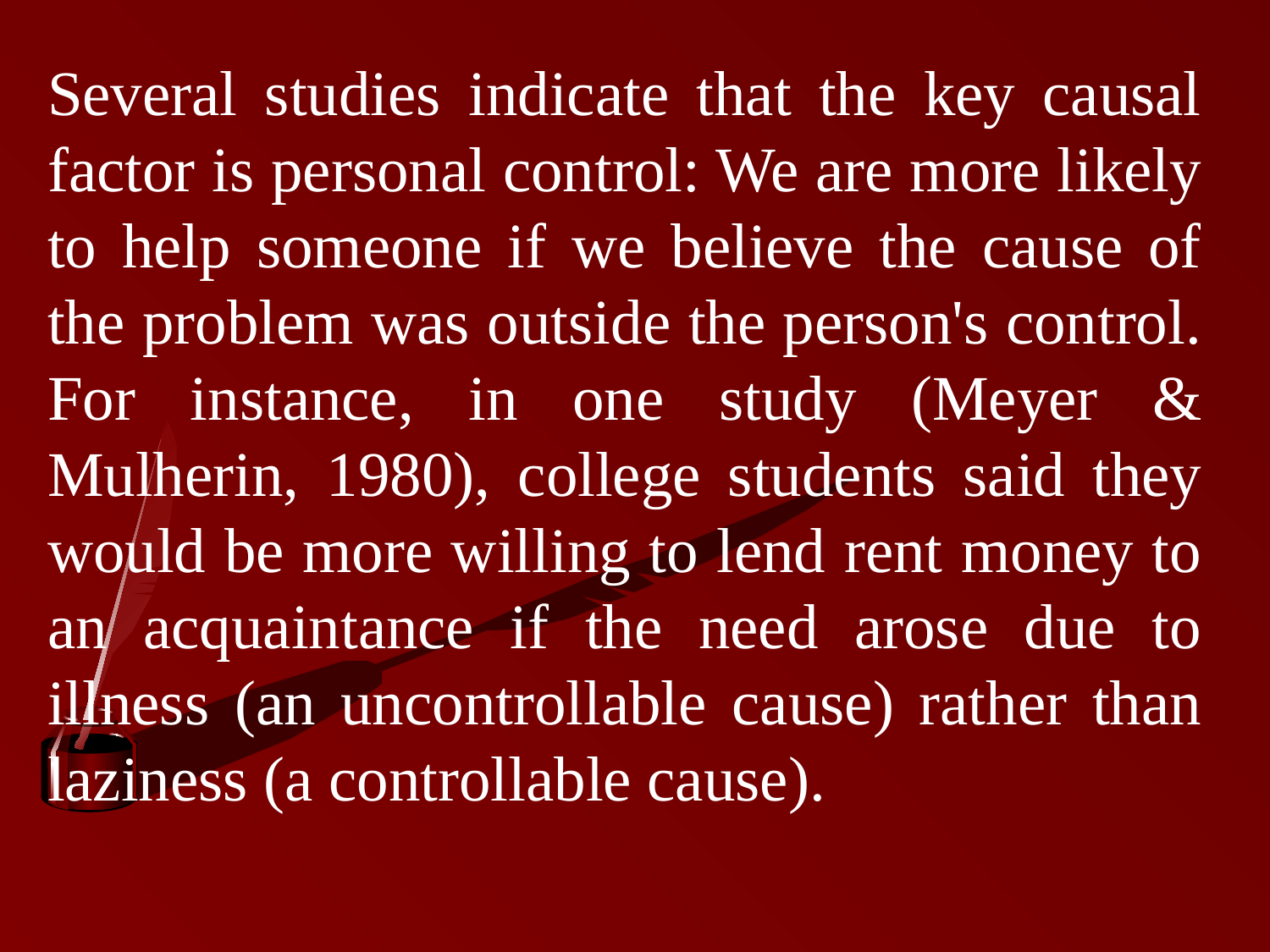

Several studies indicate that the key causal factor is personal control: We are more likely to help someone if we believe the cause of the problem was outside the person's control. For instance, in one study (Meyer & Mulherin, 1980), college students said they would be more willing to lend rent money to an acquaintance if the need arose due to illness (an uncontrollable cause) rather than laziness (a controllable cause).